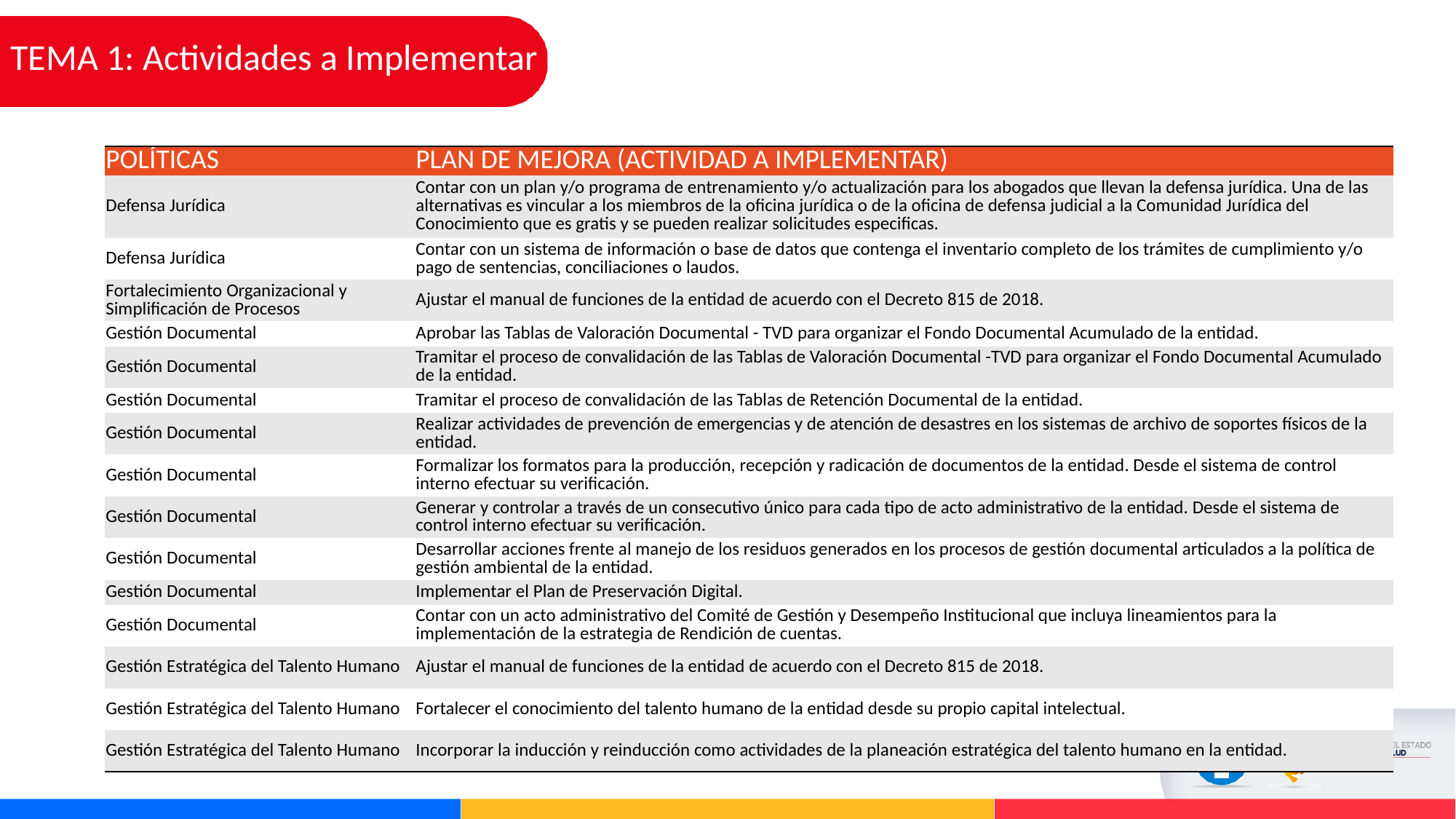

TEMA 1: Actividades a Implementar
| POLÍTICAS | PLAN DE MEJORA (ACTIVIDAD A IMPLEMENTAR) |
| --- | --- |
| Defensa Jurídica | Contar con un plan y/o programa de entrenamiento y/o actualización para los abogados que llevan la defensa jurídica. Una de las alternativas es vincular a los miembros de la oficina jurídica o de la oficina de defensa judicial a la Comunidad Jurídica del Conocimiento que es gratis y se pueden realizar solicitudes especificas. |
| Defensa Jurídica | Contar con un sistema de información o base de datos que contenga el inventario completo de los trámites de cumplimiento y/o pago de sentencias, conciliaciones o laudos. |
| Fortalecimiento Organizacional y Simplificación de Procesos | Ajustar el manual de funciones de la entidad de acuerdo con el Decreto 815 de 2018. |
| Gestión Documental | Aprobar las Tablas de Valoración Documental - TVD para organizar el Fondo Documental Acumulado de la entidad. |
| Gestión Documental | Tramitar el proceso de convalidación de las Tablas de Valoración Documental -TVD para organizar el Fondo Documental Acumulado de la entidad. |
| Gestión Documental | Tramitar el proceso de convalidación de las Tablas de Retención Documental de la entidad. |
| Gestión Documental | Realizar actividades de prevención de emergencias y de atención de desastres en los sistemas de archivo de soportes físicos de la entidad. |
| Gestión Documental | Formalizar los formatos para la producción, recepción y radicación de documentos de la entidad. Desde el sistema de control interno efectuar su verificación. |
| Gestión Documental | Generar y controlar a través de un consecutivo único para cada tipo de acto administrativo de la entidad. Desde el sistema de control interno efectuar su verificación. |
| Gestión Documental | Desarrollar acciones frente al manejo de los residuos generados en los procesos de gestión documental articulados a la política de gestión ambiental de la entidad. |
| Gestión Documental | Implementar el Plan de Preservación Digital. |
| Gestión Documental | Contar con un acto administrativo del Comité de Gestión y Desempeño Institucional que incluya lineamientos para la implementación de la estrategia de Rendición de cuentas. |
| Gestión Estratégica del Talento Humano | Ajustar el manual de funciones de la entidad de acuerdo con el Decreto 815 de 2018. |
| Gestión Estratégica del Talento Humano | Fortalecer el conocimiento del talento humano de la entidad desde su propio capital intelectual. |
| Gestión Estratégica del Talento Humano | Incorporar la inducción y reinducción como actividades de la planeación estratégica del talento humano en la entidad. |